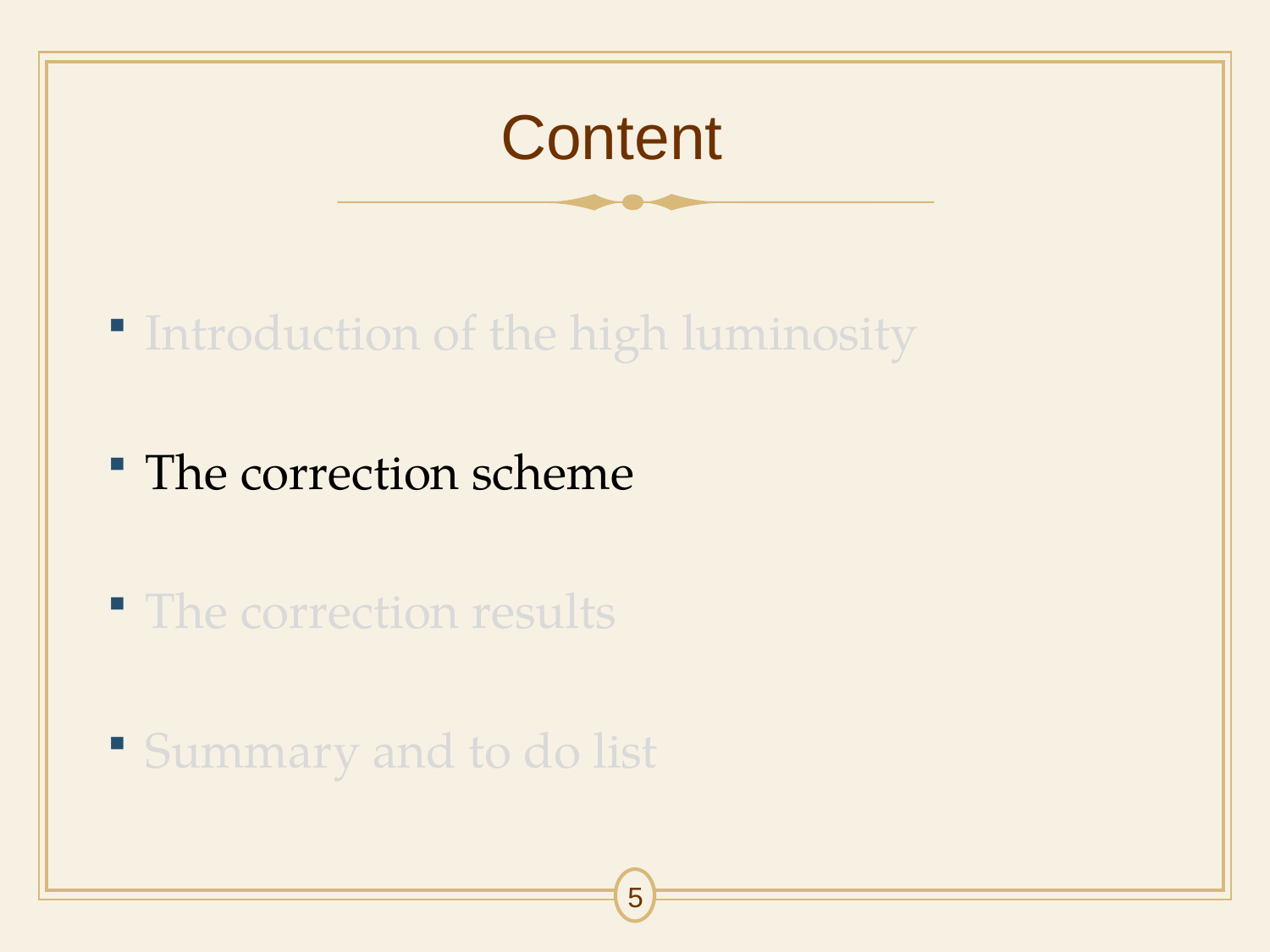

# Content

 Introduction of the high luminosity
 The correction scheme
 The correction results
 Summary and to do list
5